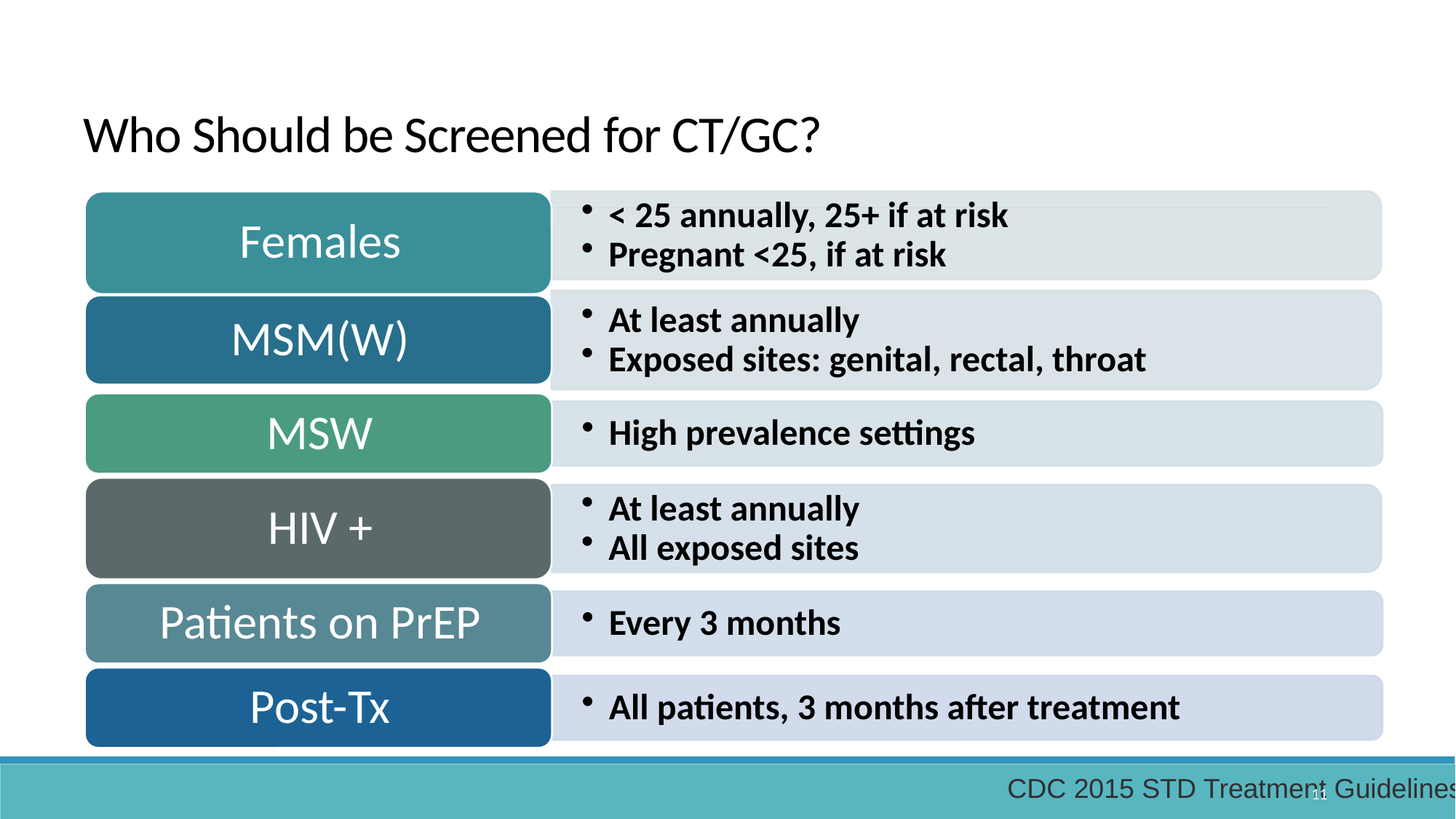

# Who Should be Screened for CT/GC?
< 25 annually, 25+ if at risk
Pregnant <25, if at risk
Females
At least annually
Exposed sites: genital, rectal, throat
MSM(W)
High prevalence settings
MSW
At least annually
All exposed sites
HIV +
Every 3 months
Patients on PrEP
All patients, 3 months after treatment
Post-Tx
CDC 2015 STD Treatment Guidelines
11